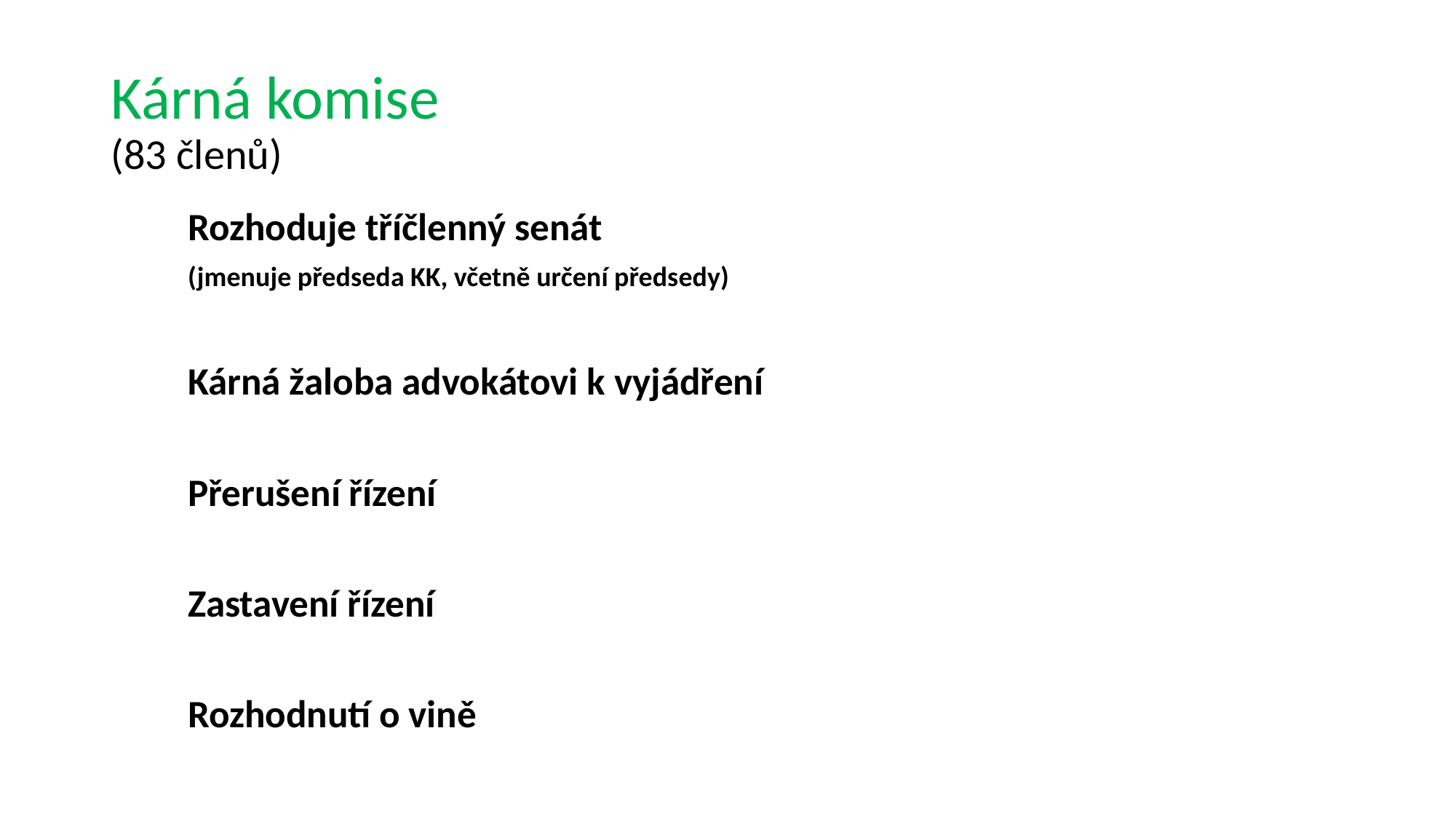

# Kárná komise (83 členů)
Rozhoduje tříčlenný senát
(jmenuje předseda KK, včetně určení předsedy)

Kárná žaloba advokátovi k vyjádření

Přerušení řízení

Zastavení řízení

Rozhodnutí o vině